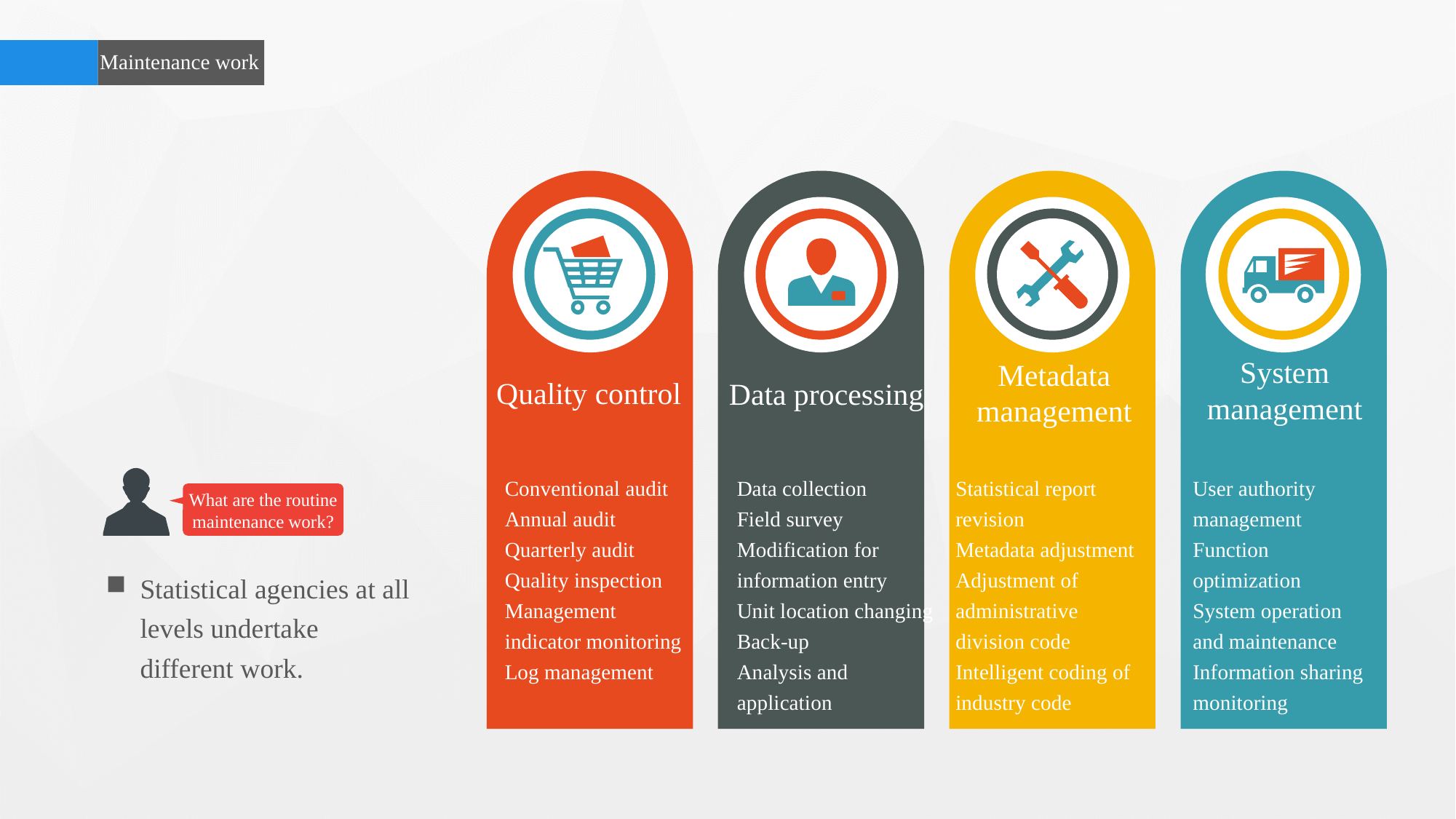

Maintenance work

System management
Metadata management
Quality control
Data processing
Conventional audit
Annual audit
Quarterly audit
Quality inspection
Management indicator monitoring
Log management

Data collection
Field survey
Modification for information entry
Unit location changing
Back-up
Analysis and application
Statistical report revision
Metadata adjustment
Adjustment of administrative division code
Intelligent coding of industry code
User authority management
Function optimization
System operation and maintenance
Information sharing monitoring
What are the routine maintenance work?

Statistical agencies at all levels undertake different work.